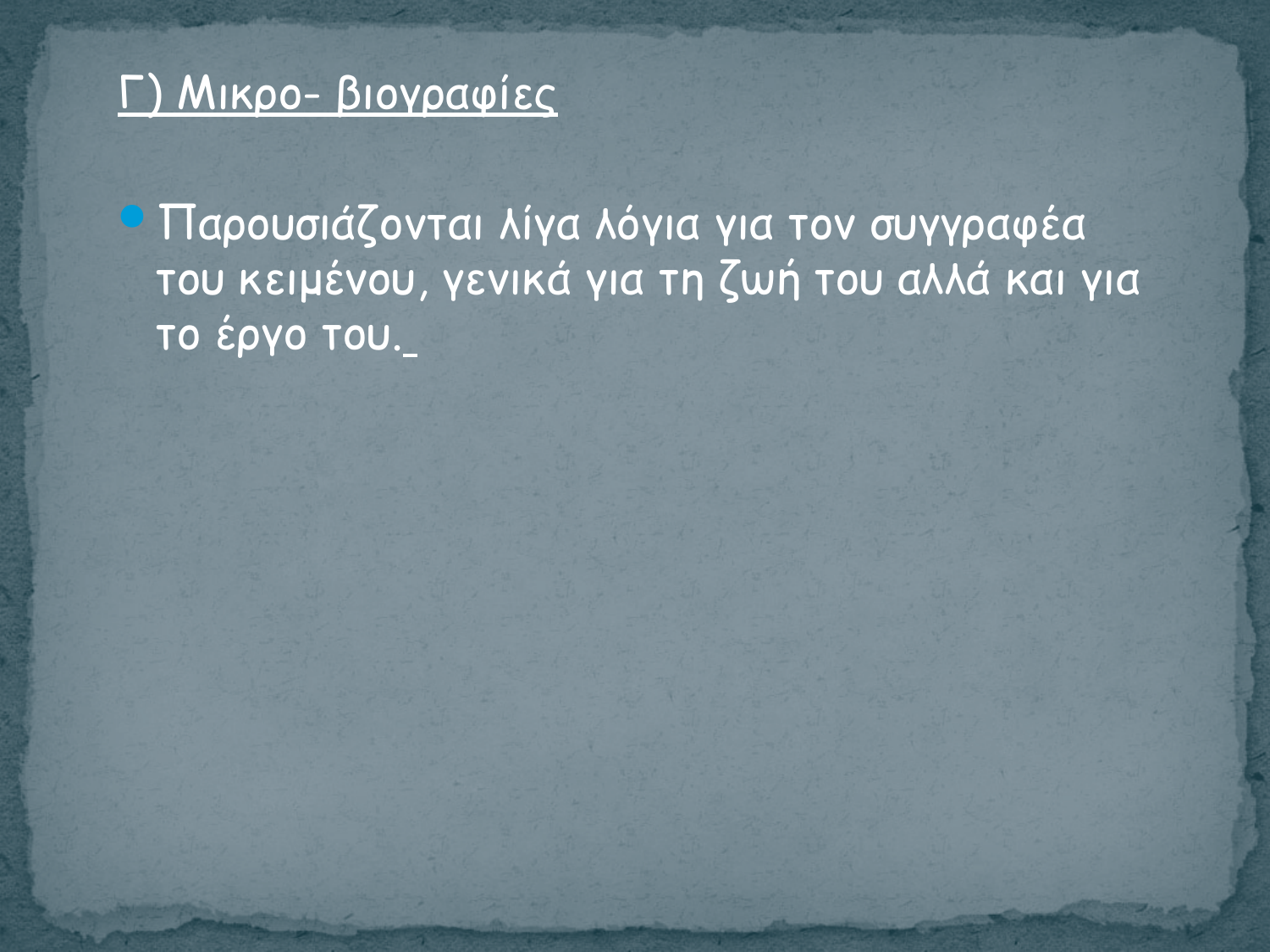

Γ) Μικρο- βιογραφίες

Παρουσιάζονται λίγα λόγια για τον συγγραφέα του κειμένου, γενικά για τη ζωή του αλλά και για το έργο του.